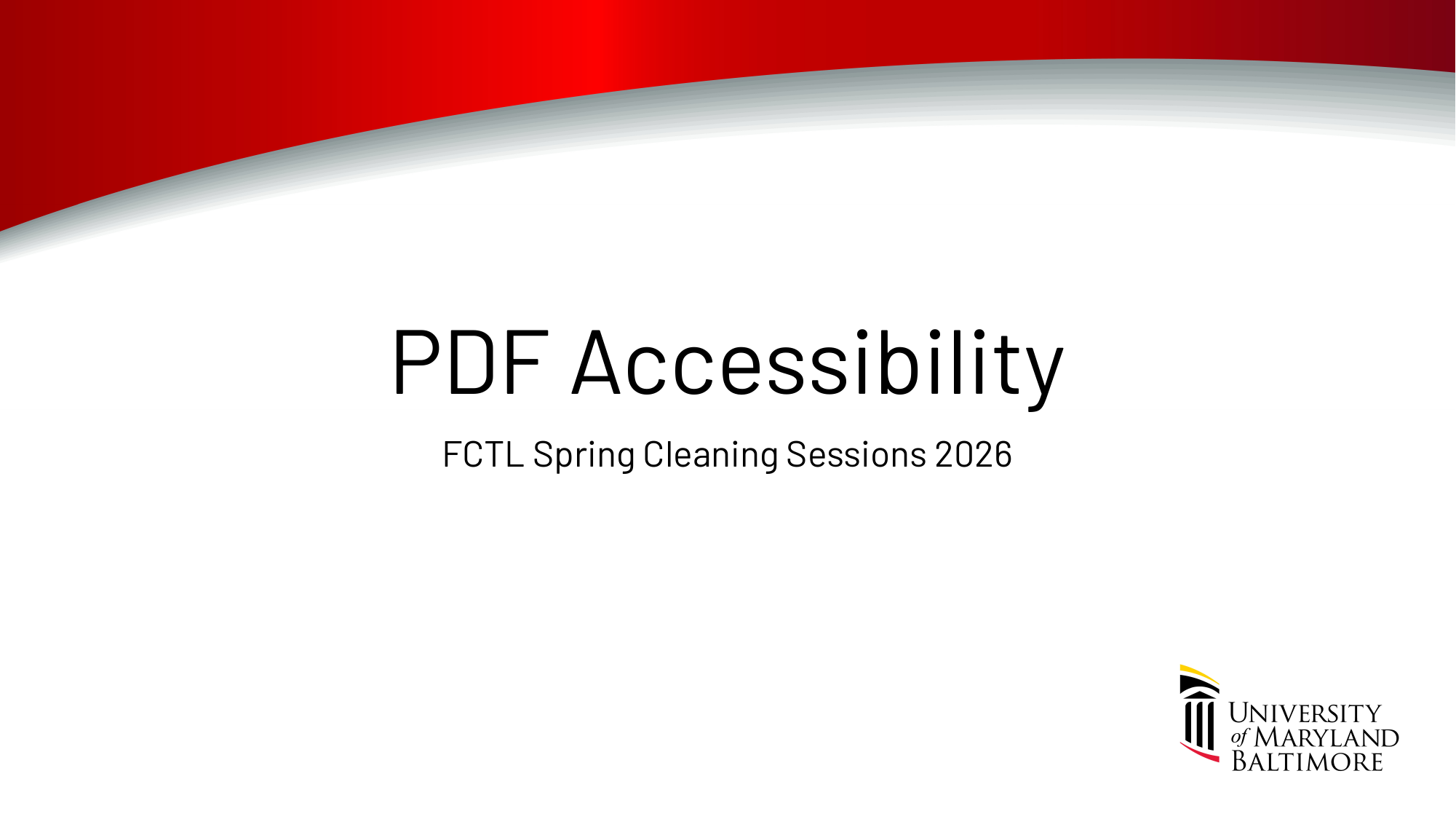

# PDF Accessibility
FCTL Spring Cleaning Sessions 2026